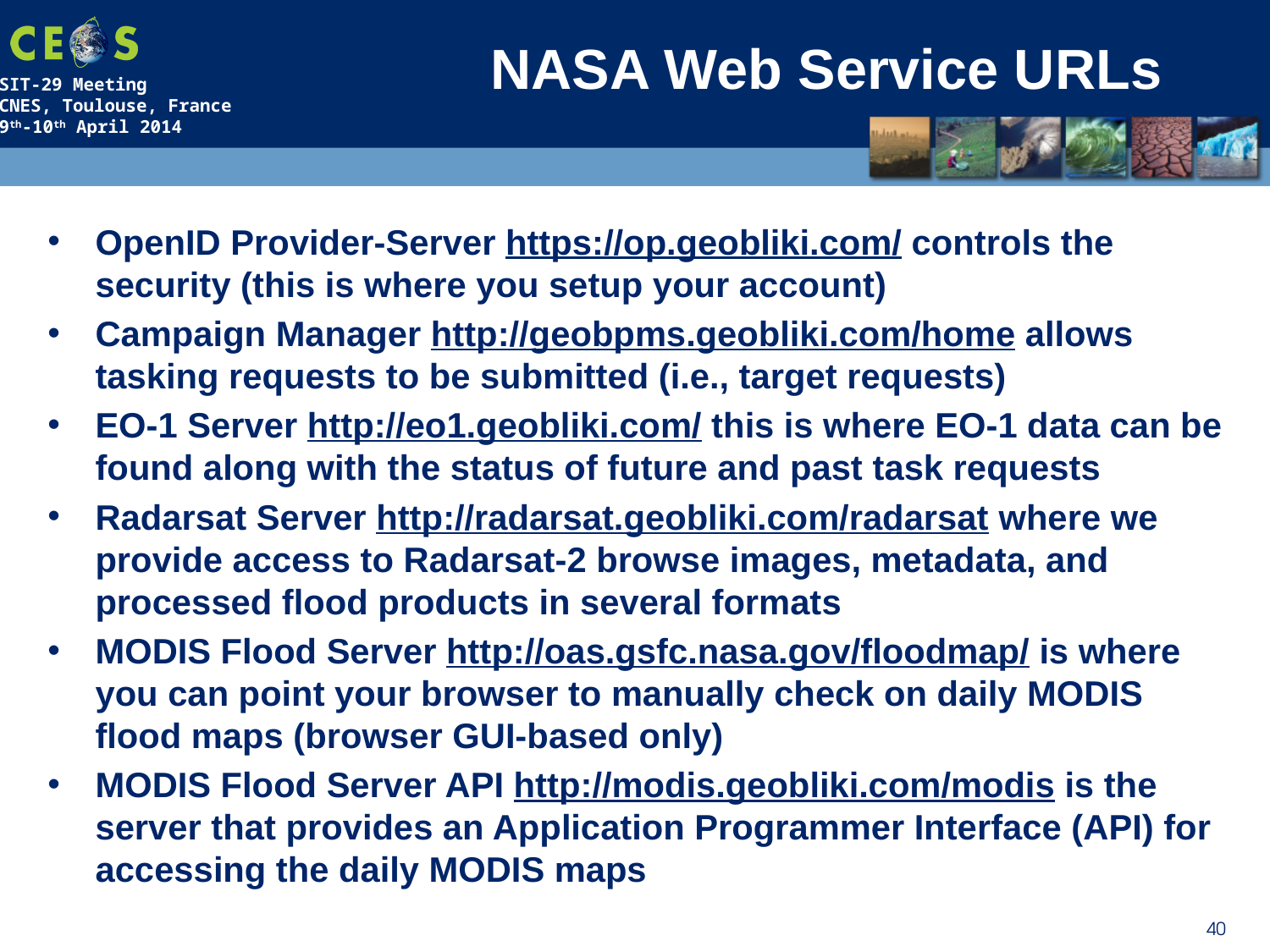

# NASA Web Service URLs
OpenID Provider-Server https://op.geobliki.com/ controls the security (this is where you setup your account)
Campaign Manager http://geobpms.geobliki.com/home allows tasking requests to be submitted (i.e., target requests)
EO-1 Server http://eo1.geobliki.com/ this is where EO-1 data can be found along with the status of future and past task requests
Radarsat Server http://radarsat.geobliki.com/radarsat where we provide access to Radarsat-2 browse images, metadata, and processed flood products in several formats
MODIS Flood Server http://oas.gsfc.nasa.gov/floodmap/ is where you can point your browser to manually check on daily MODIS flood maps (browser GUI-based only)
MODIS Flood Server API http://modis.geobliki.com/modis is the server that provides an Application Programmer Interface (API) for accessing the daily MODIS maps